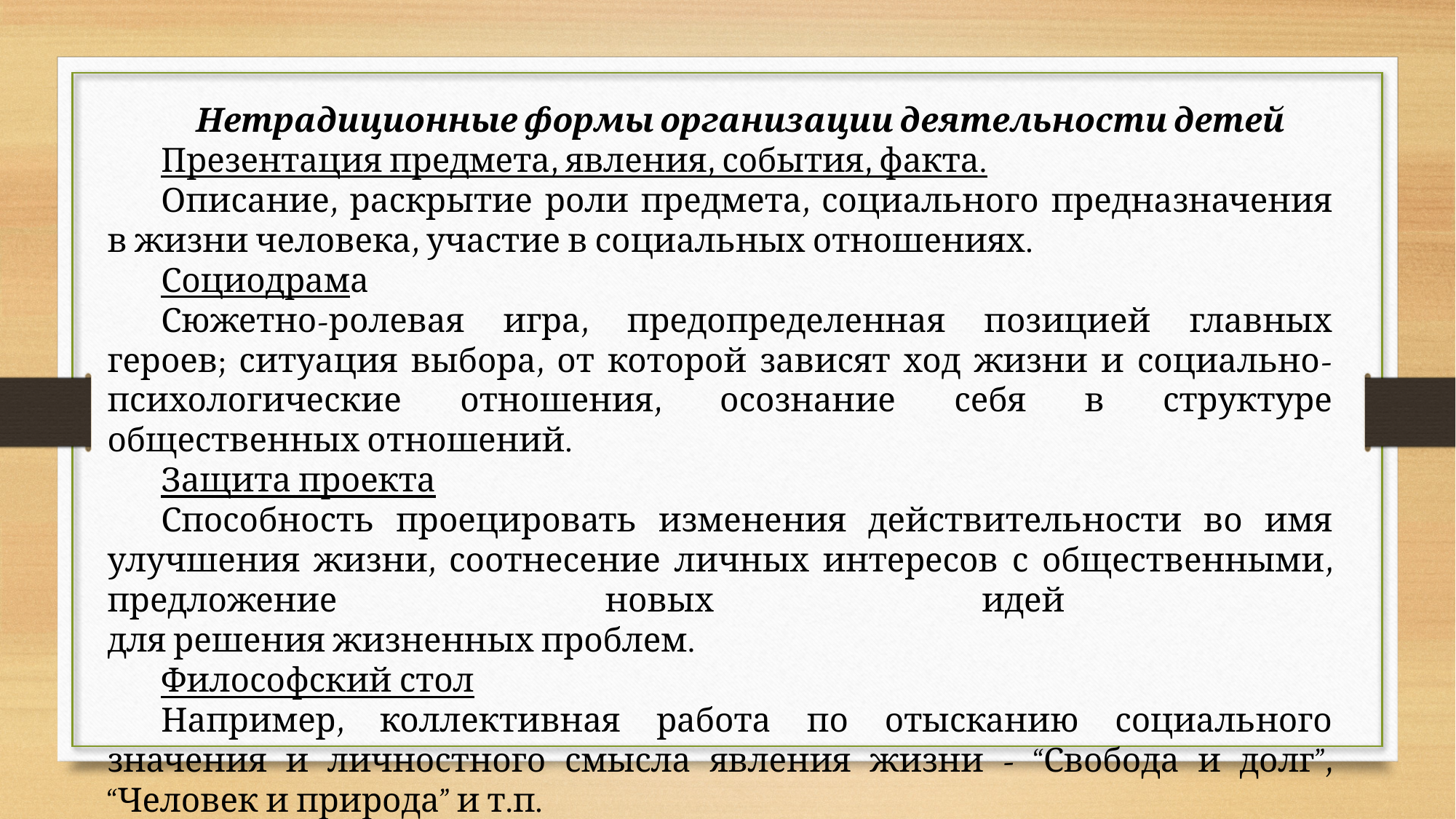

Нетрадиционные формы организации деятельности детей
Презентация предмета, явления, события, факта.
Описание, раскрытие роли предмета, социального предназначения в жизни человека, участие в социальных отношениях.
Социодрама
Сюжетно-ролевая игра, предопределенная позицией главных героев; ситуация выбора, от которой зависят ход жизни и социально-психологические отношения, осознание себя в структуре общественных отношений.
Защита проекта
Способность проецировать изменения действительности во имя улучшения жизни, соотнесение личных интересов с общественными, предложение новых идей
для решения жизненных проблем.
Философский стол
Например, коллективная работа по отысканию социального значения и личностного смысла явления жизни - “Свобода и долг”, “Человек и природа” и т.п.